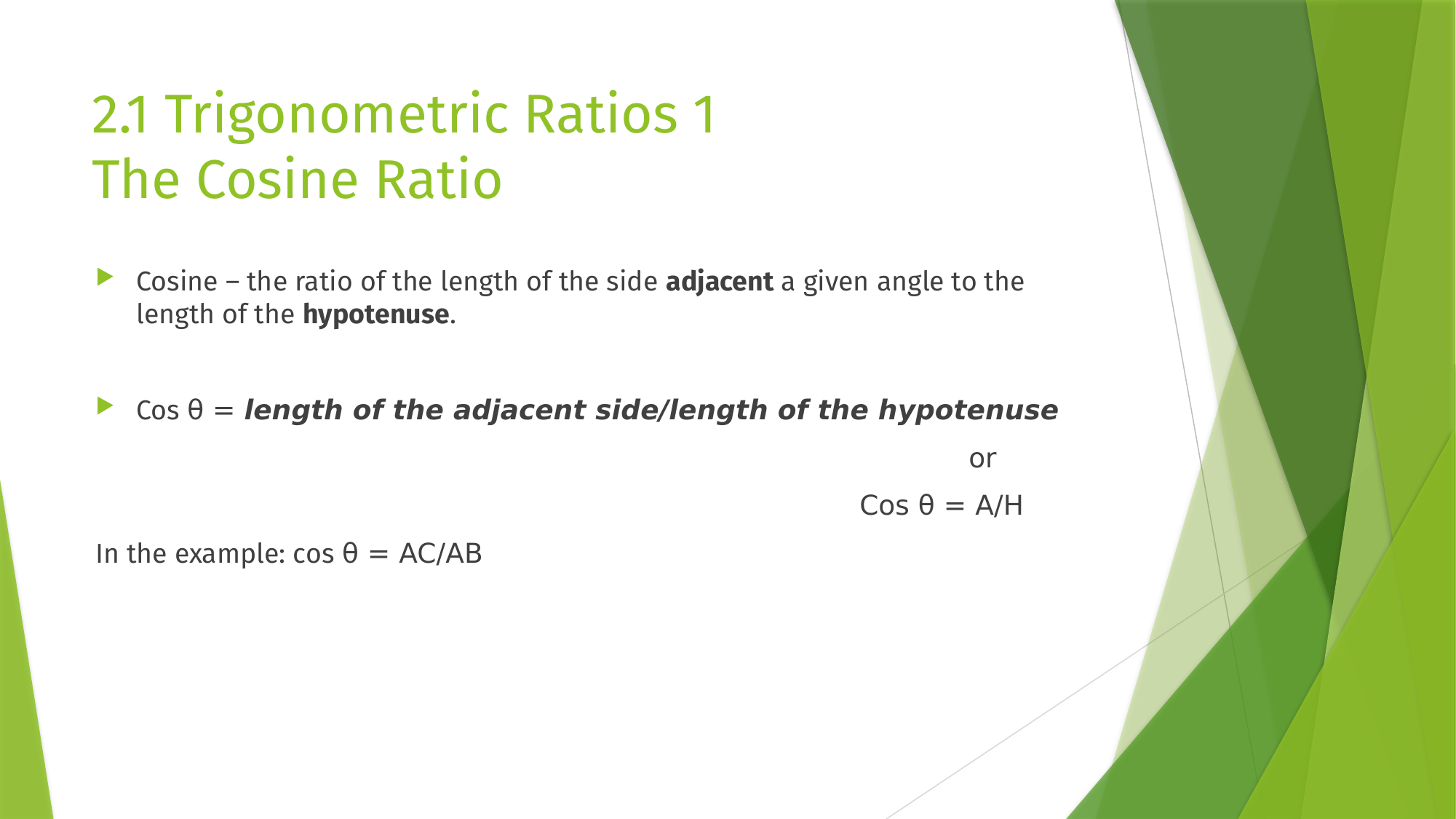

# 2.1 Trigonometric Ratios 1 The Cosine Ratio
Cosine – the ratio of the length of the side adjacent a given angle to the length of the hypotenuse.

Cos θ = length of the adjacent side/length of the hypotenuse
								or
							Cos θ = A/H
In the example: cos θ = AC/AB